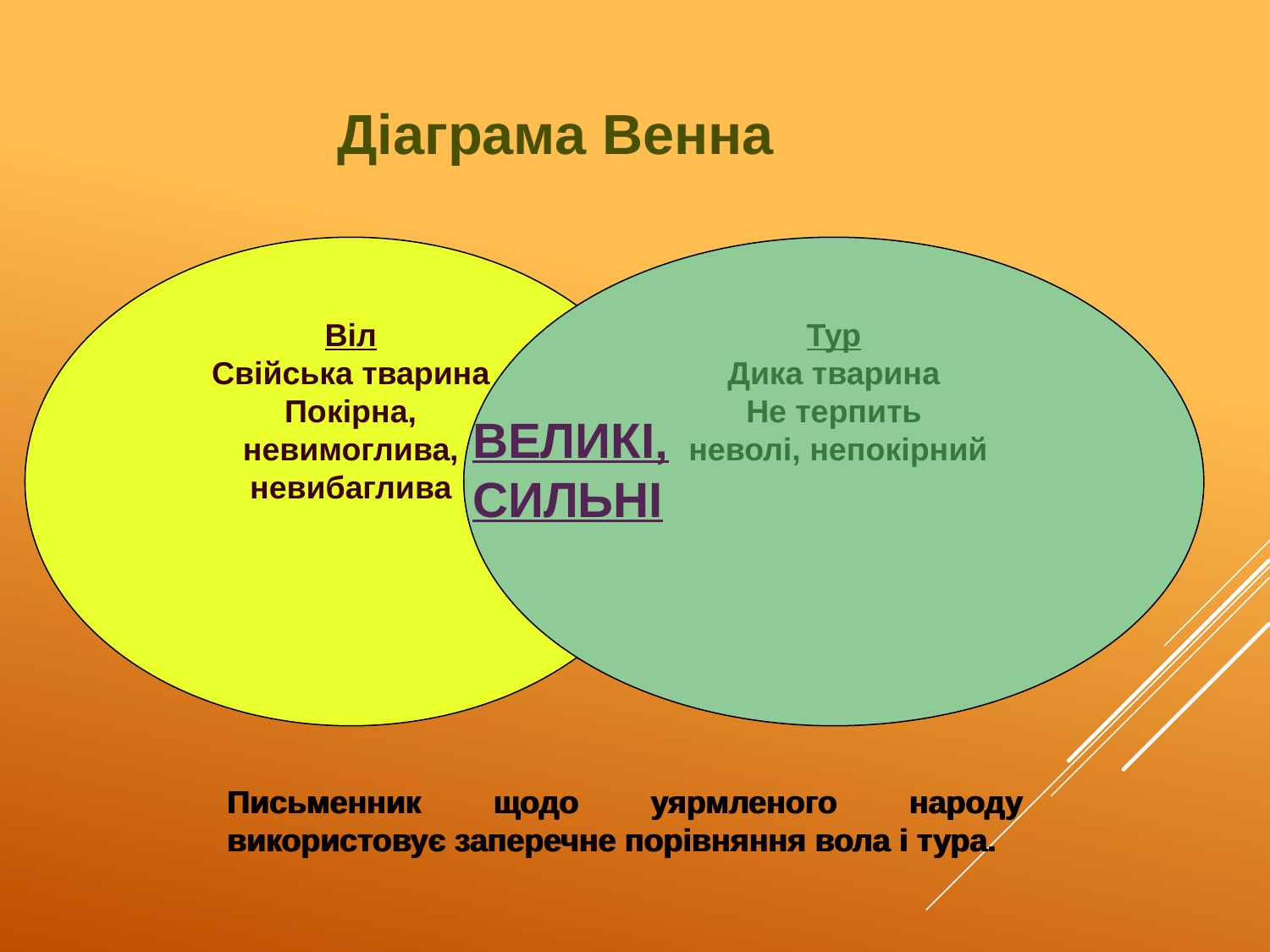

Діаграма Венна

Віл
Свійська тварина
Покірна,
невимоглива,
невибаглива
Тур
Дика тварина
Не терпить
 неволі, непокірний
# Великі, сильні
Письменник щодо уярмленого народу використовує заперечне порівняння вола і тура.
Письменник щодо уярмленого народу використовує заперечне порівняння вола і тура.